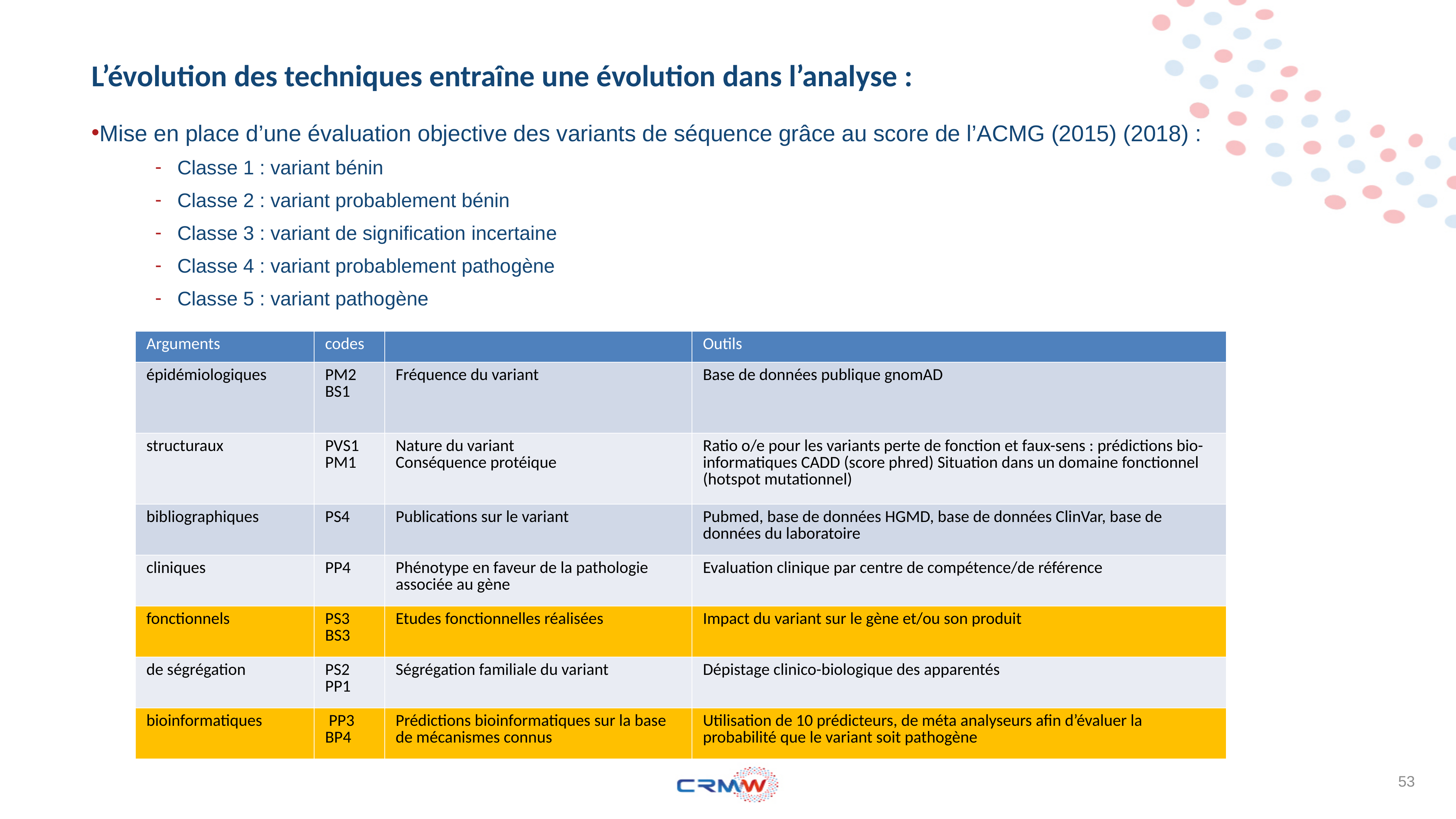

# L’évolution des techniques entraîne une évolution dans l’analyse :
Mise en place d’une évaluation objective des variants de séquence grâce au score de l’ACMG (2015) (2018) :
Classe 1 : variant bénin
Classe 2 : variant probablement bénin
Classe 3 : variant de signification incertaine
Classe 4 : variant probablement pathogène
Classe 5 : variant pathogène

| Arguments | codes |  | Outils |
| --- | --- | --- | --- |
| épidémiologiques | PM2 BS1 | Fréquence du variant | Base de données publique gnomAD |
| structuraux | PVS1 PM1 | Nature du variant Conséquence protéique | Ratio o/e pour les variants perte de fonction et faux-sens : prédictions bio-informatiques CADD (score phred) Situation dans un domaine fonctionnel (hotspot mutationnel) |
| bibliographiques | PS4 | Publications sur le variant | Pubmed, base de données HGMD, base de données ClinVar, base de données du laboratoire |
| cliniques | PP4 | Phénotype en faveur de la pathologie associée au gène | Evaluation clinique par centre de compétence/de référence |
| fonctionnels | PS3 BS3 | Etudes fonctionnelles réalisées | Impact du variant sur le gène et/ou son produit |
| de ségrégation | PS2 PP1 | Ségrégation familiale du variant | Dépistage clinico-biologique des apparentés |
| bioinformatiques | PP3 BP4 | Prédictions bioinformatiques sur la base de mécanismes connus | Utilisation de 10 prédicteurs, de méta analyseurs afin d’évaluer la probabilité que le variant soit pathogène |
53